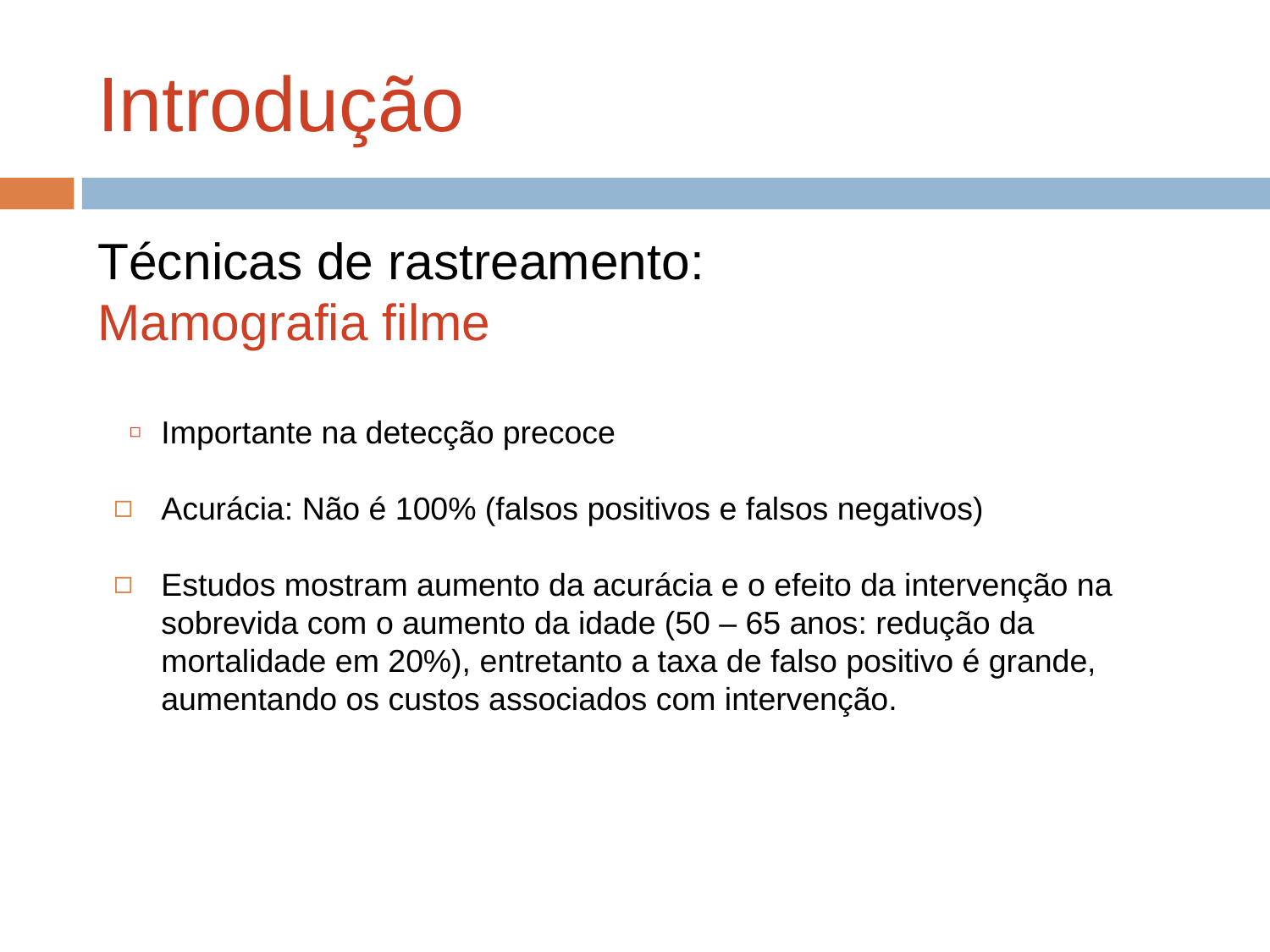

# Introdução
Técnicas de rastreamento:
Mamografia filme

Importante na detecção precoce

Acurácia: Não é 100% (falsos positivos e falsos negativos)

Estudos mostram aumento da acurácia e o efeito da intervenção na sobrevida com o aumento da idade (50 – 65 anos: redução da mortalidade em 20%), entretanto a taxa de falso positivo é grande, aumentando os custos associados com intervenção.